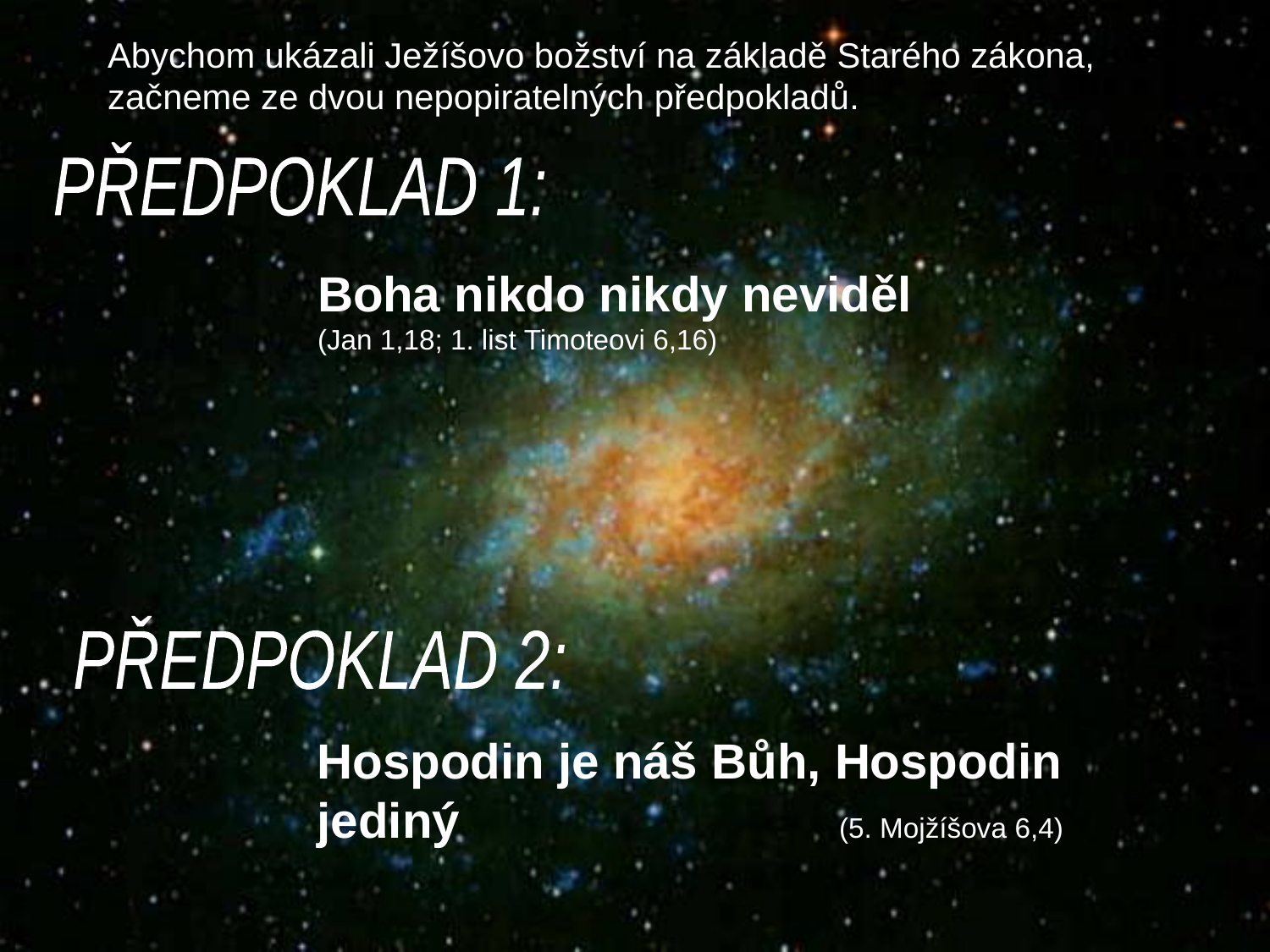

Abychom ukázali Ježíšovo božství na základě Starého zákona, začneme ze dvou nepopiratelných předpokladů.

PŘEDPOKLAD 1:
Boha nikdo nikdy neviděl       (Jan 1,18; 1. list Timoteovi 6,16)
PŘEDPOKLAD 2:
Hospodin je náš Bůh, Hospodin jediný 			 (5. Mojžíšova 6,4)